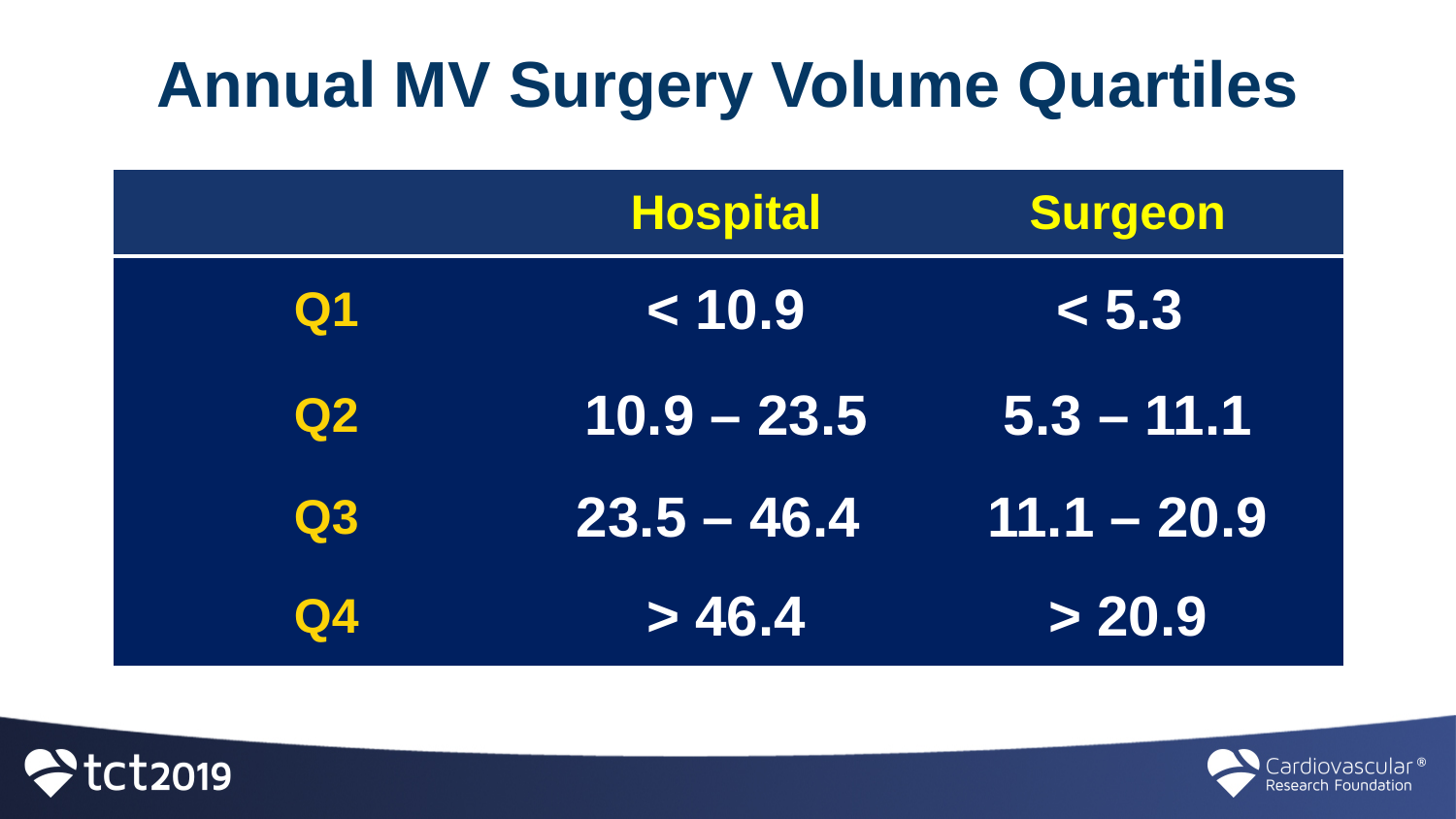

# Annual MV Surgery Volume Quartiles
|  | Hospital | Surgeon |
| --- | --- | --- |
| Q1 | < 10.9 | < 5.3 |
| Q2 | 10.9 – 23.5 | 5.3 – 11.1 |
| Q3 | 23.5 – 46.4 | 11.1 – 20.9 |
| Q4 | > 46.4 | > 20.9 |